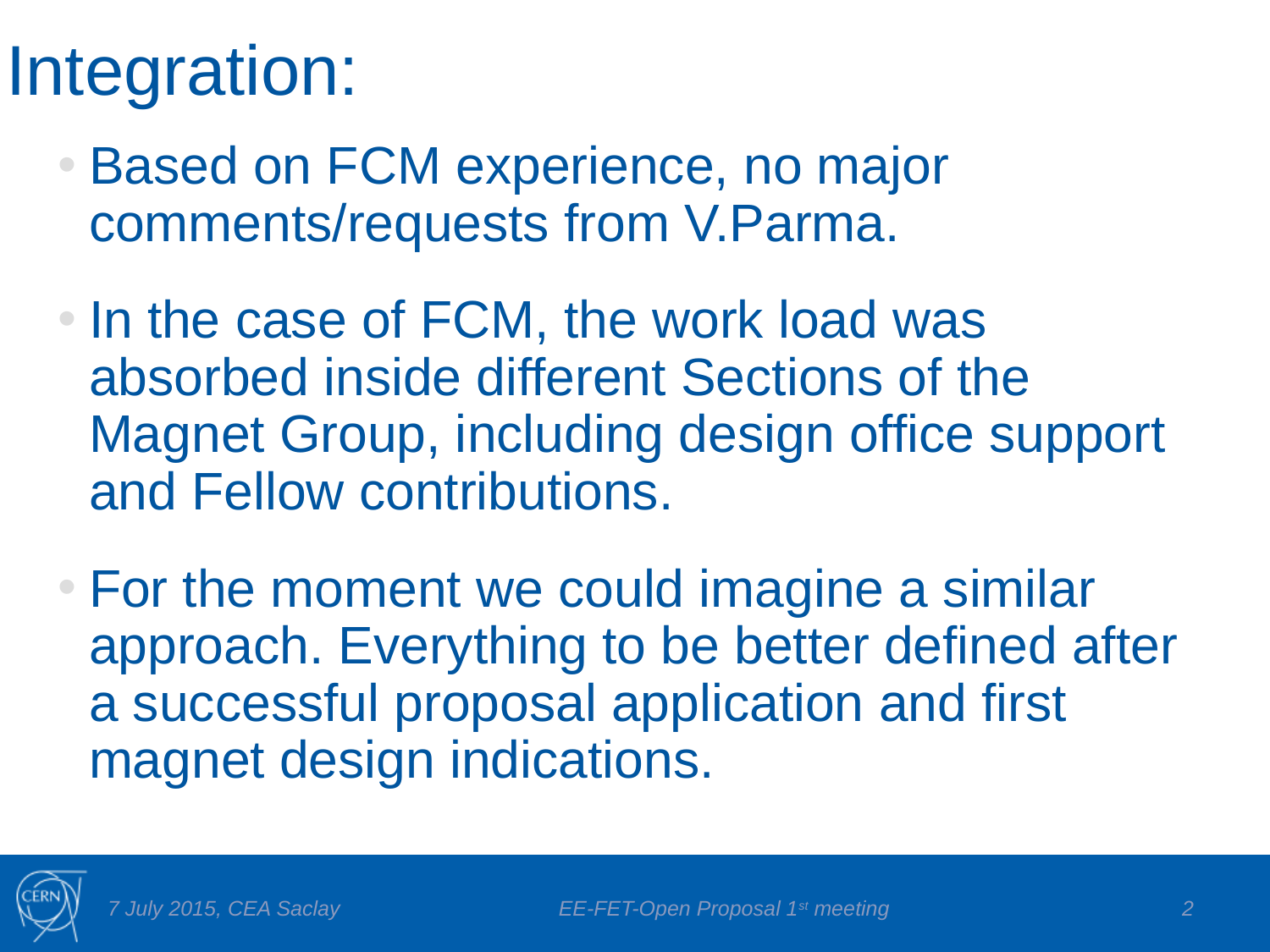

# Integration:
Based on FCM experience, no major comments/requests from V.Parma.

In the case of FCM, the work load was absorbed inside different Sections of the Magnet Group, including design office support and Fellow contributions.

For the moment we could imagine a similar approach. Everything to be better defined after a successful proposal application and first magnet design indications.
7 July 2015, CEA Saclay
EE-FET-Open Proposal 1st meeting
2